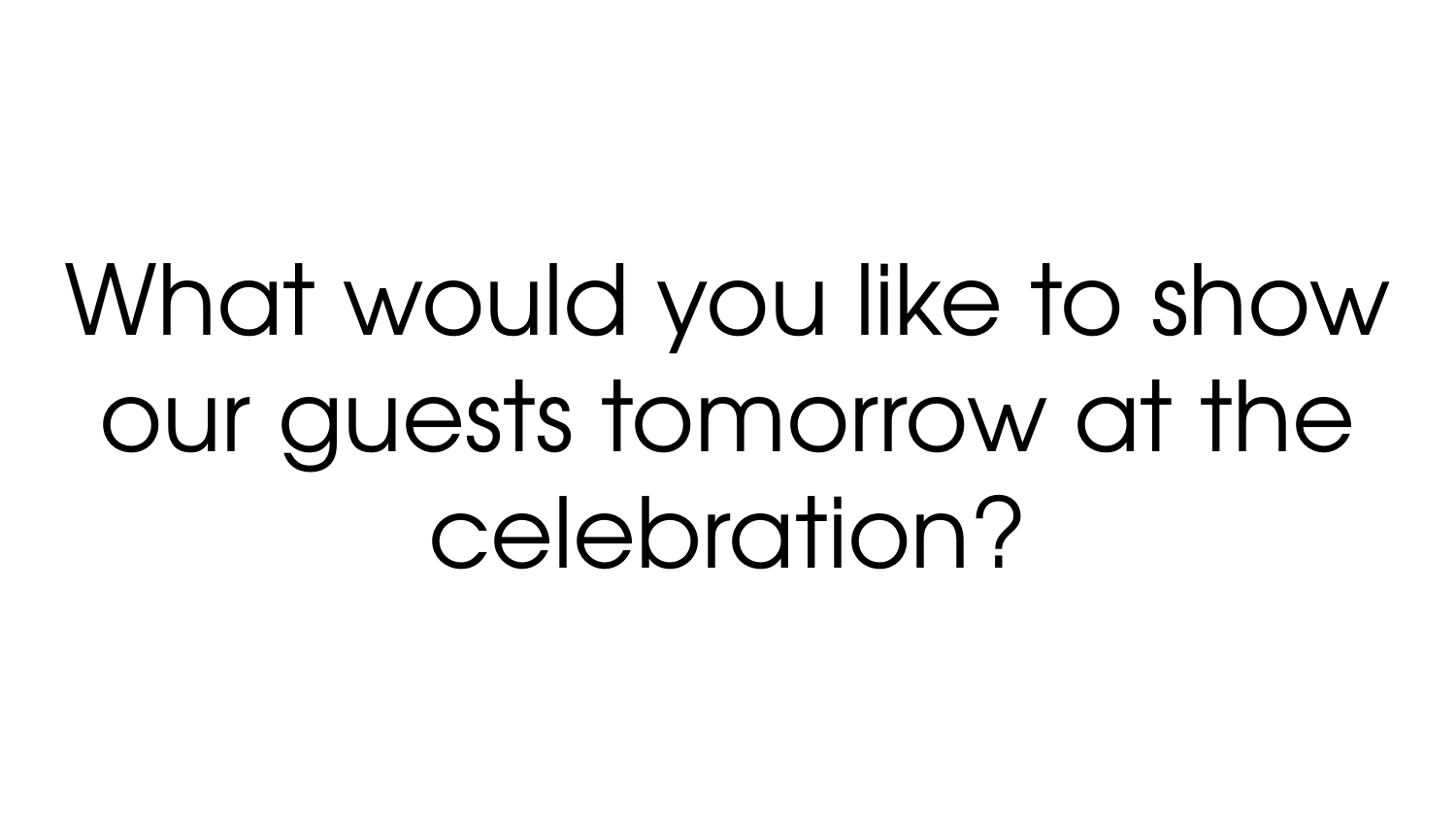

What would you like to show our guests tomorrow at the celebration?